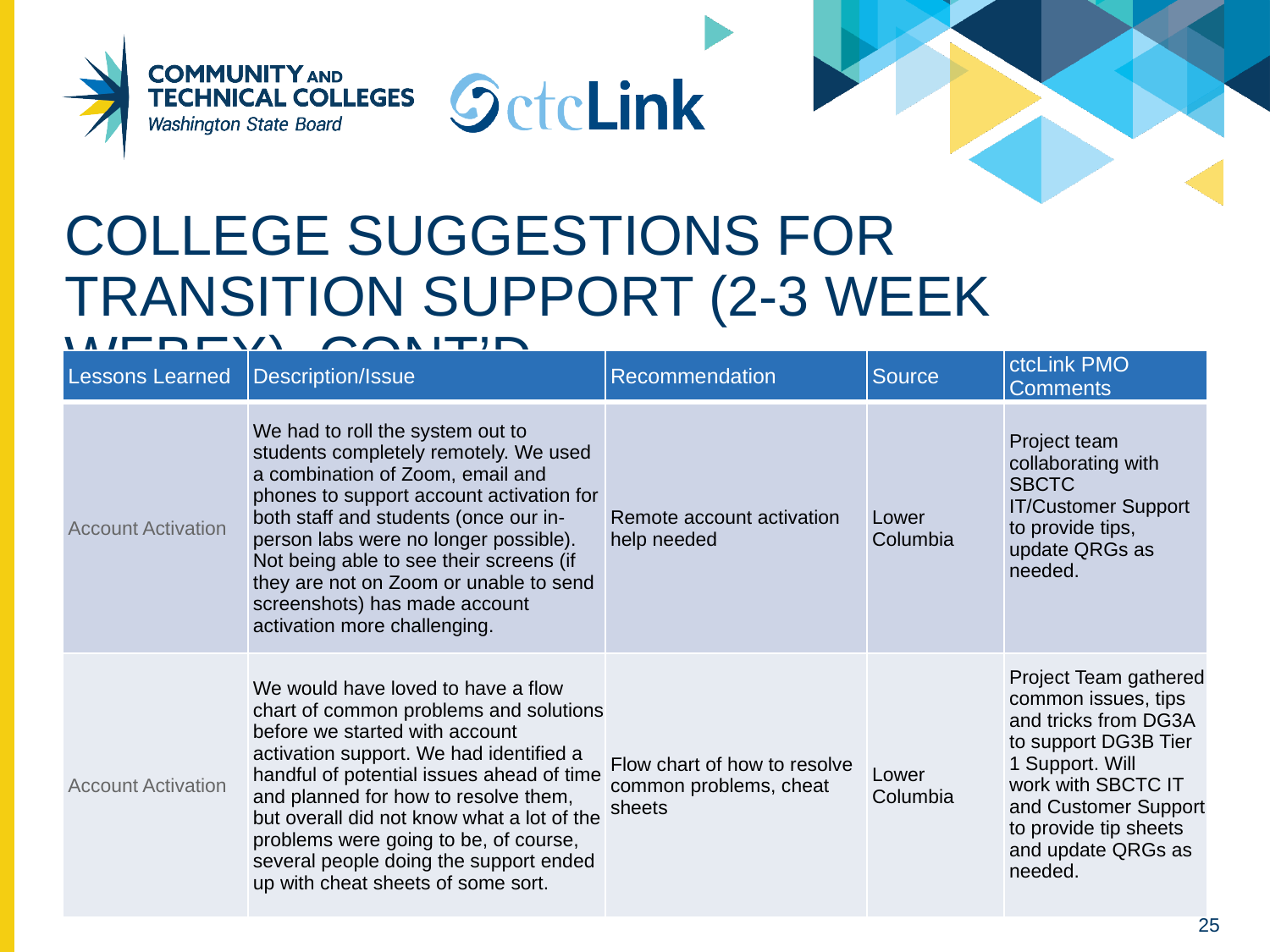

# College suggestions for Transition support (2-3 week webex), cont’d
| Lessons Learned | Description/Issue | Recommendation | Source | ctcLink PMO Comments |
| --- | --- | --- | --- | --- |
| Account Activation | We had to roll the system out to students completely remotely. We used a combination of Zoom, email and phones to support account activation for both staff and students (once our in-person labs were no longer possible). Not being able to see their screens (if they are not on Zoom or unable to send screenshots) has made account activation more challenging. | Remote account activation help needed | Lower Columbia | Project team collaborating with SBCTC IT/Customer Support to provide tips, update QRGs as needed. |
| Account Activation | We would have loved to have a flow chart of common problems and solutions before we started with account activation support. We had identified a handful of potential issues ahead of time and planned for how to resolve them, but overall did not know what a lot of the problems were going to be, of course, several people doing the support ended up with cheat sheets of some sort. | Flow chart of how to resolve common problems, cheat sheets | Lower Columbia | Project Team gathered common issues, tips and tricks from DG3A to support DG3B Tier 1 Support. Will work with SBCTC IT and Customer Support to provide tip sheets and update QRGs as needed. |
25